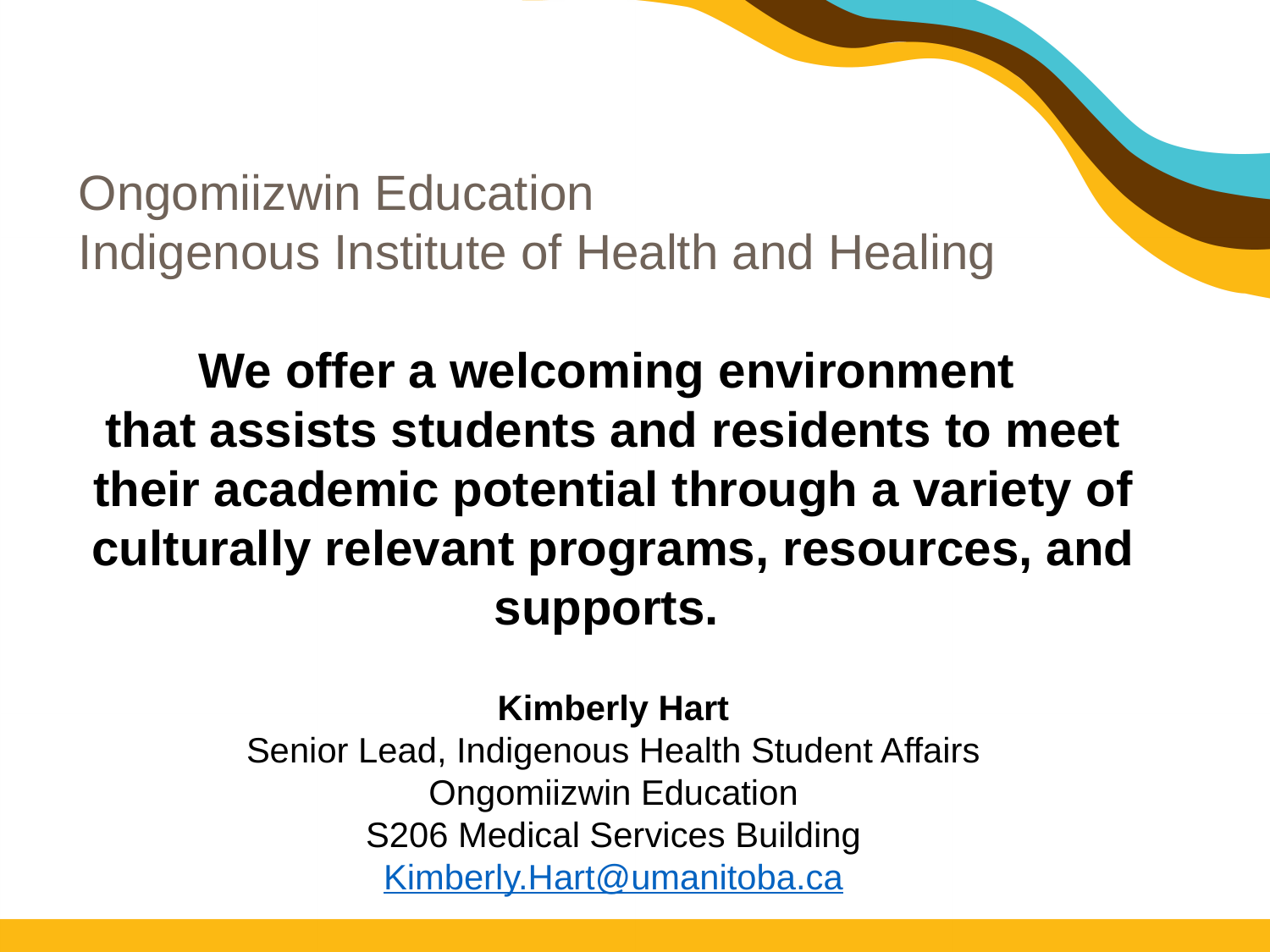

Ongomiizwin Education
Indigenous Institute of Health and Healing

We offer a welcoming environment
that assists students and residents to meet their academic potential through a variety of culturally relevant programs, resources, and supports.

Kimberly Hart
Senior Lead, Indigenous Health Student Affairs
Ongomiizwin Education
S206 Medical Services Building
Kimberly.Hart@umanitoba.ca